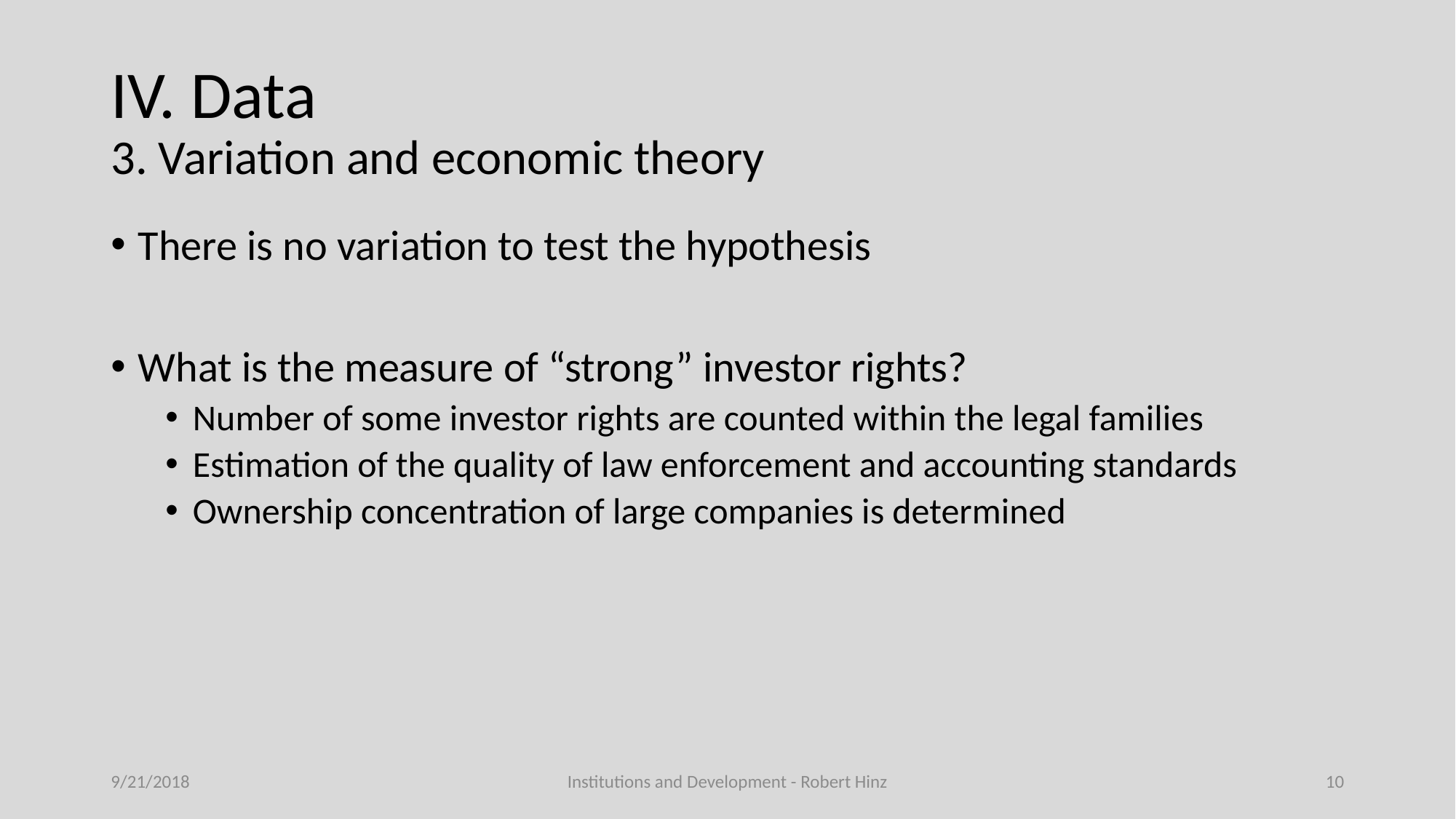

# IV. Data 3. Variation and economic theory
There is no variation to test the hypothesis

What is the measure of “strong” investor rights?
Number of some investor rights are counted within the legal families
Estimation of the quality of law enforcement and accounting standards
Ownership concentration of large companies is determined

9/21/2018
Institutions and Development - Robert Hinz
10